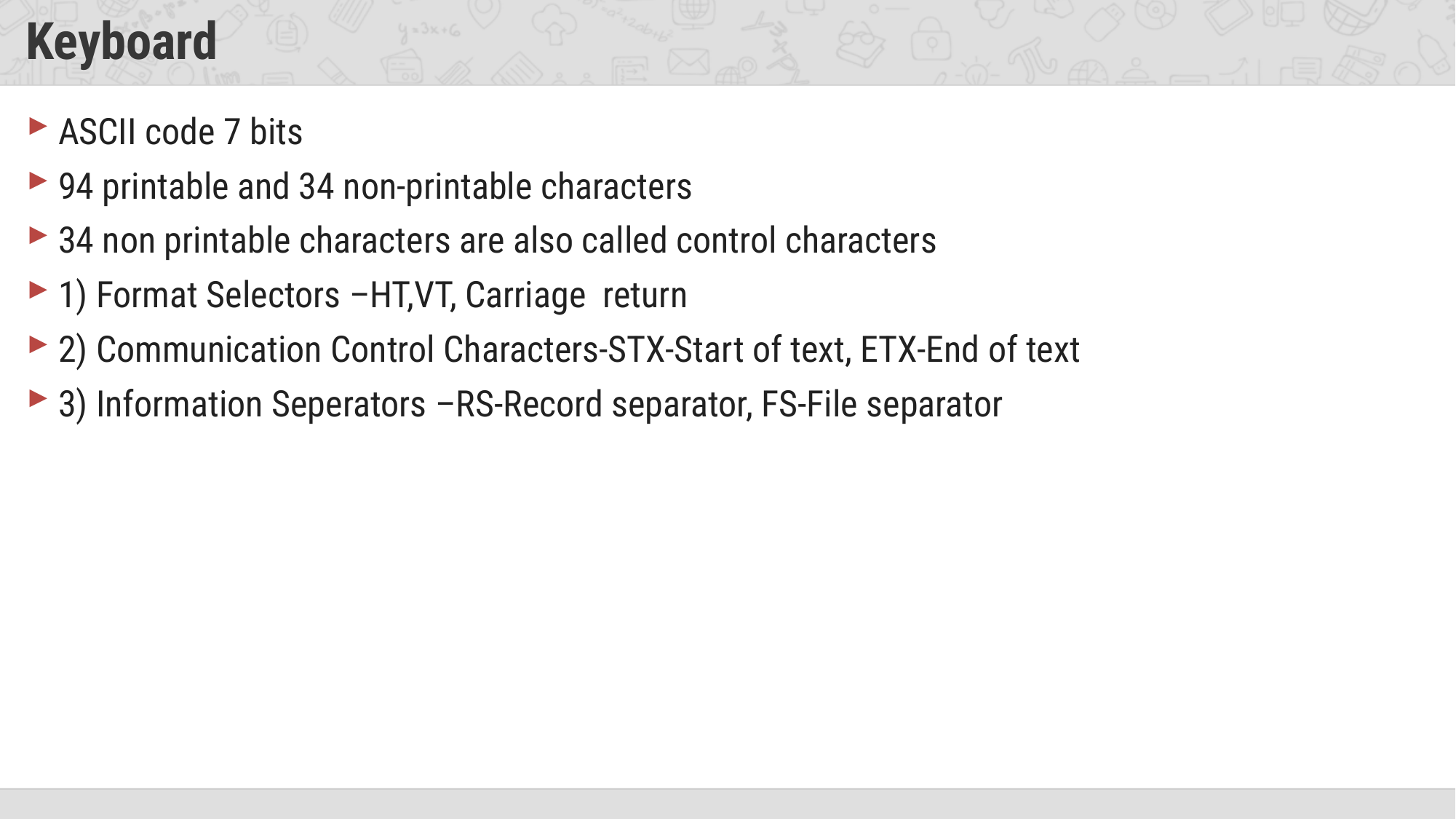

# Keyboard
ASCII code 7 bits
94 printable and 34 non-printable characters
34 non printable characters are also called control characters
1) Format Selectors –HT,VT, Carriage  return
2) Communication Control Characters-STX-Start of text, ETX-End of text
3) Information Seperators –RS-Record separator, FS-File separator